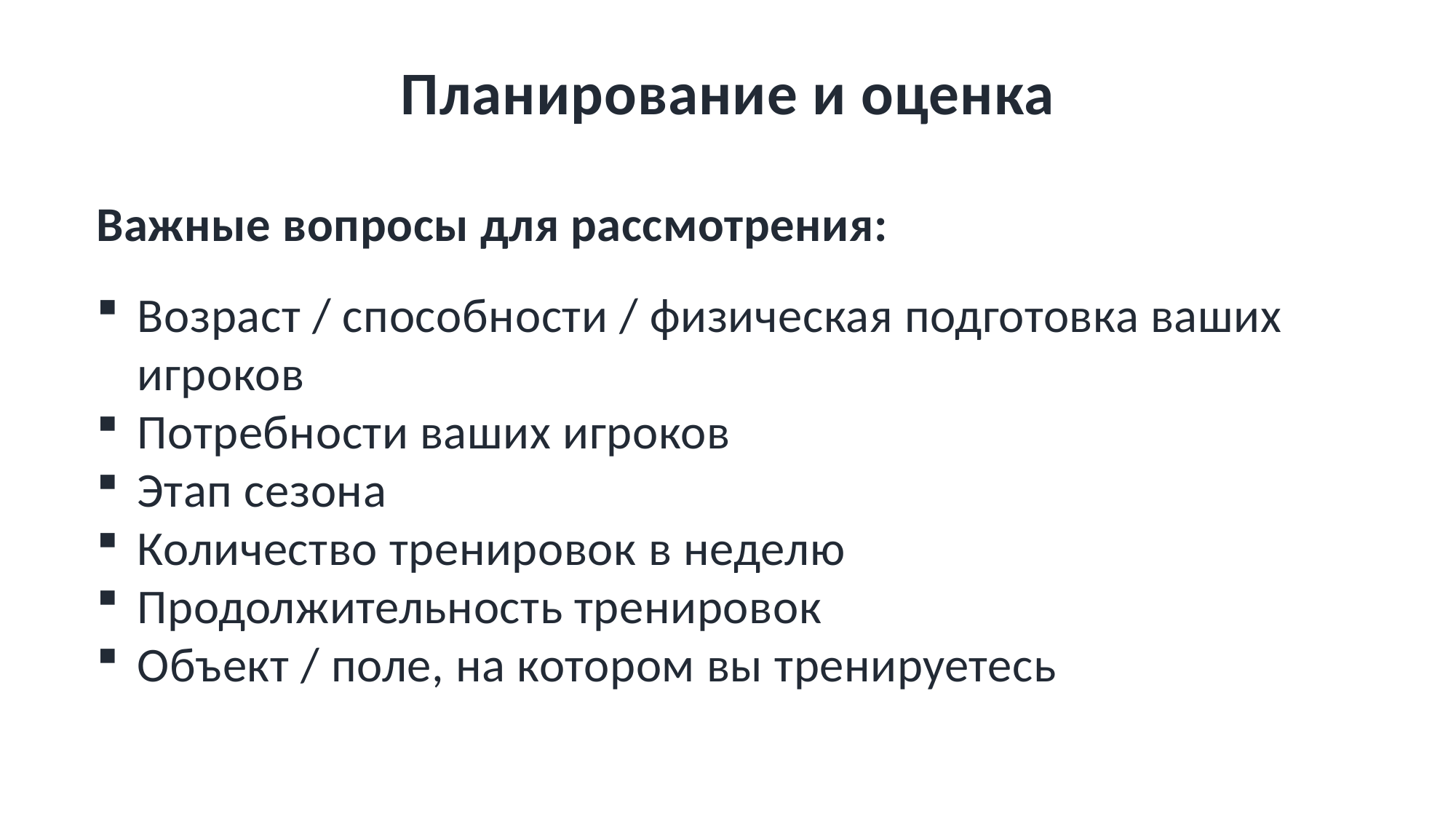

# Планирование и оценка
Важные вопросы для рассмотрения:

Возраст / способности / физическая подготовка ваших игроков
Потребности ваших игроков
Этап сезона
Количество тренировок в неделю
Продолжительность тренировок
Объект / поле, на котором вы тренируетесь